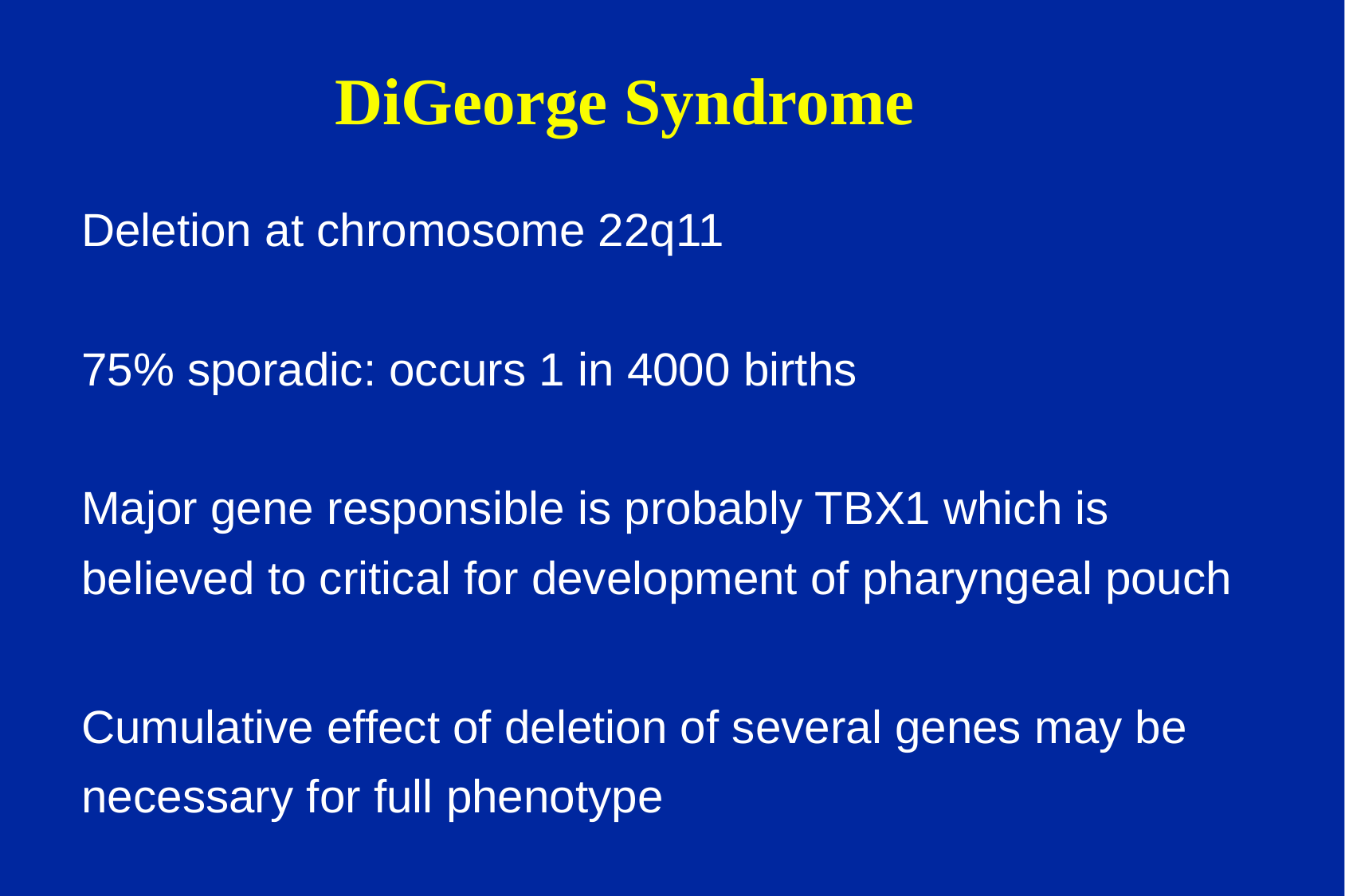

# DiGeorge Syndrome
Deletion at chromosome 22q11

75% sporadic: occurs 1 in 4000 births

Major gene responsible is probably TBX1 which is
believed to critical for development of pharyngeal pouch

Cumulative effect of deletion of several genes may be
necessary for full phenotype